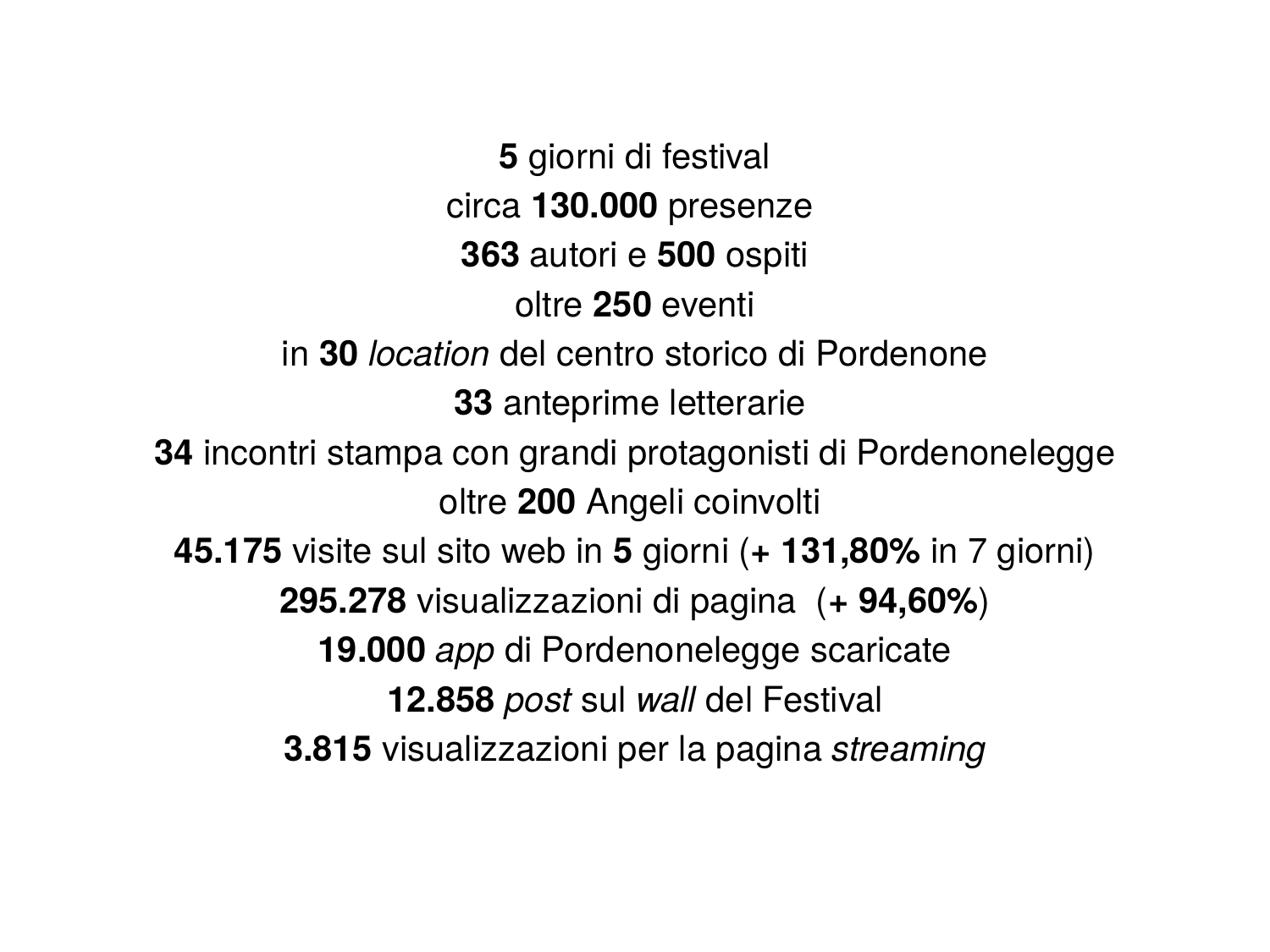

5 giorni di festival
circa 130.000 presenze
363 autori e 500 ospiti
oltre 250 eventi
in 30 location del centro storico di Pordenone
33 anteprime letterarie
34 incontri stampa con grandi protagonisti di Pordenonelegge
oltre 200 Angeli coinvolti
45.175 visite sul sito web in 5 giorni (+ 131,80% in 7 giorni)
295.278 visualizzazioni di pagina  (+ 94,60%)
19.000 app di Pordenonelegge scaricate
12.858 post sul wall del Festival
3.815 visualizzazioni per la pagina streaming